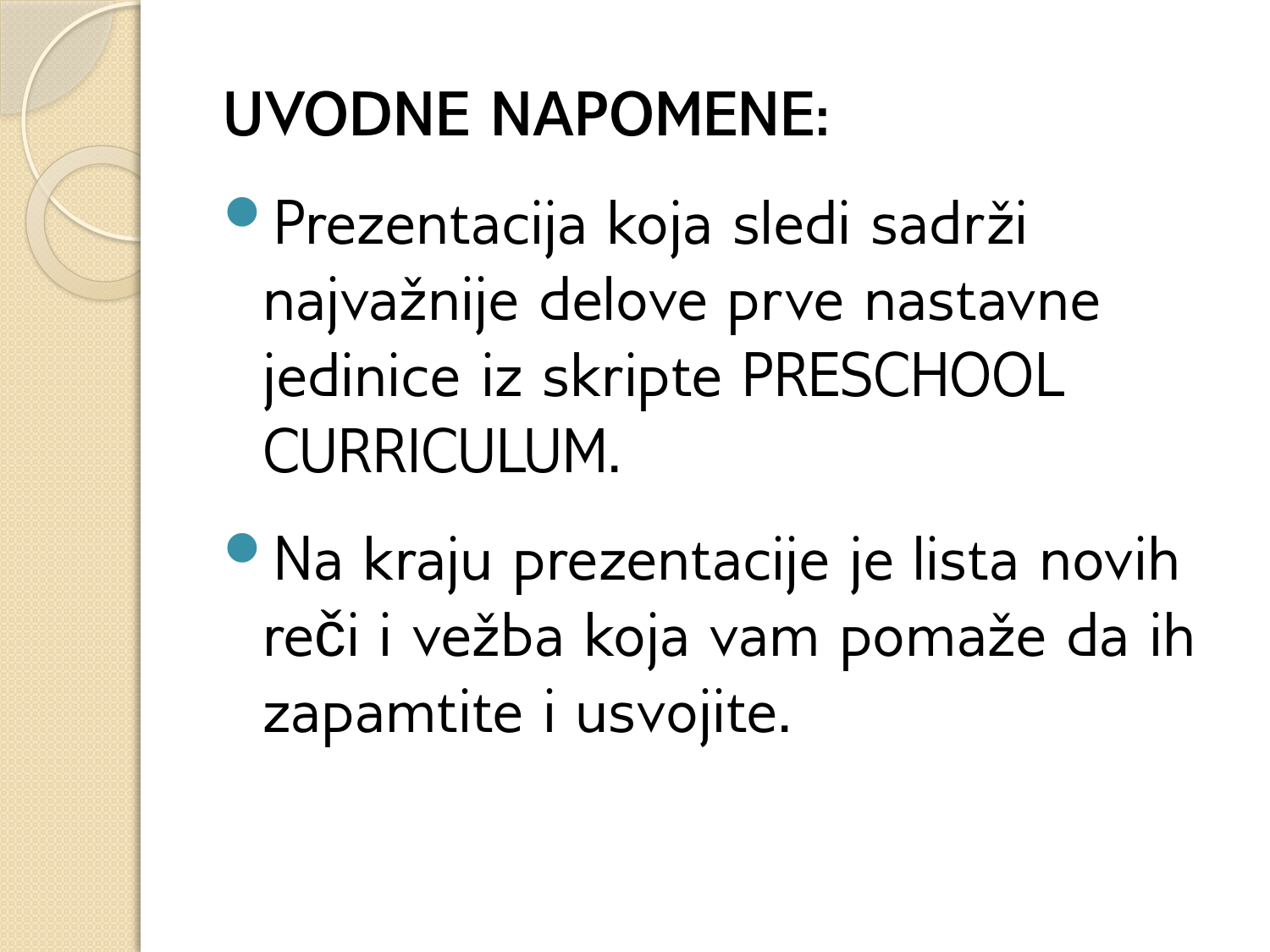

UVODNE NAPOMENE:
Prezentacija koja sledi sadrži najvažnije delove prve nastavne jedinice iz skripte PRESCHOOL CURRICULUM.
Na kraju prezentacije je lista novih reči i vežba koja vam pomaže da ih zapamtite i usvojite.